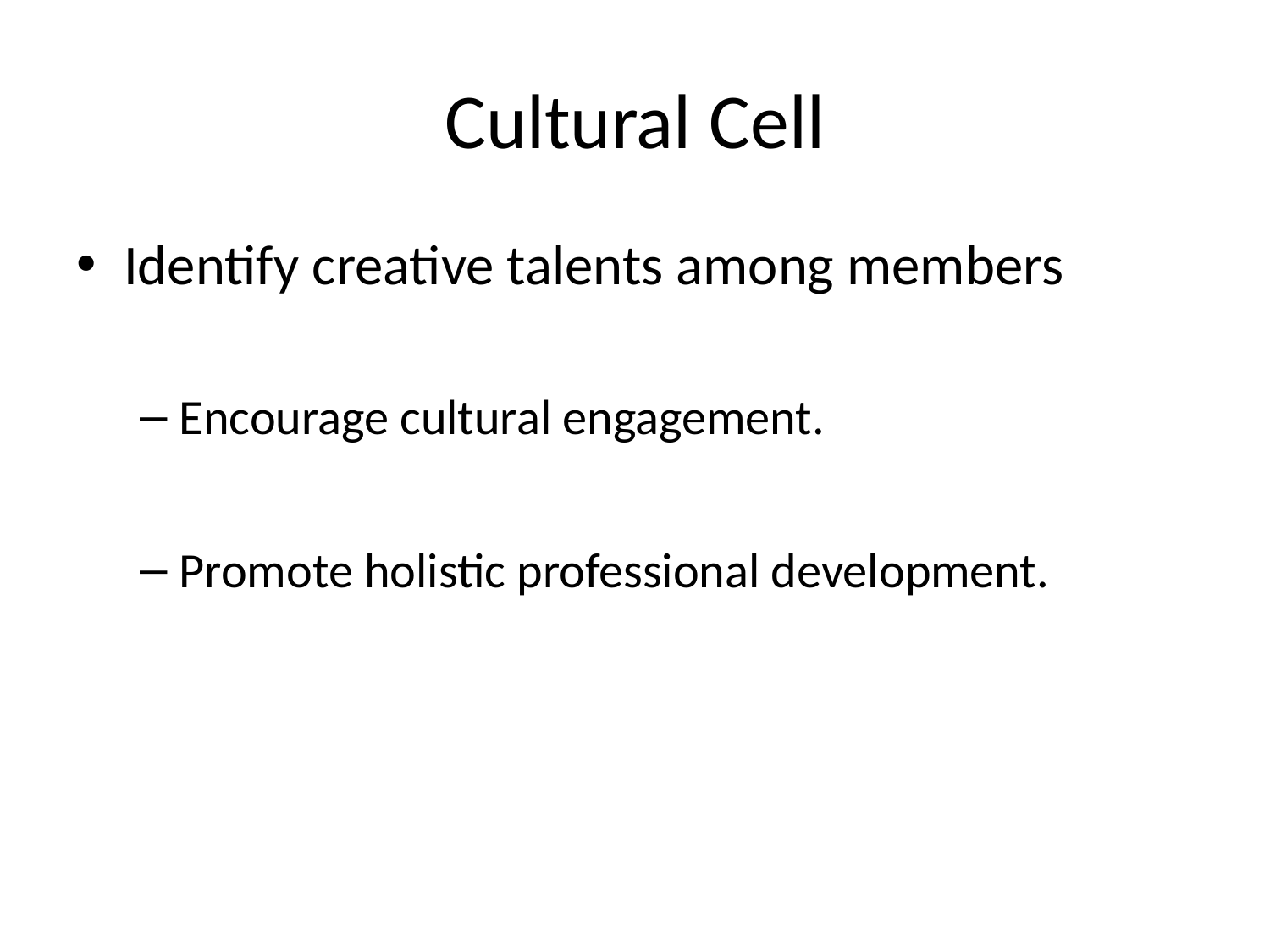

# Cultural Cell
Identify creative talents among members

Encourage cultural engagement.

Promote holistic professional development.